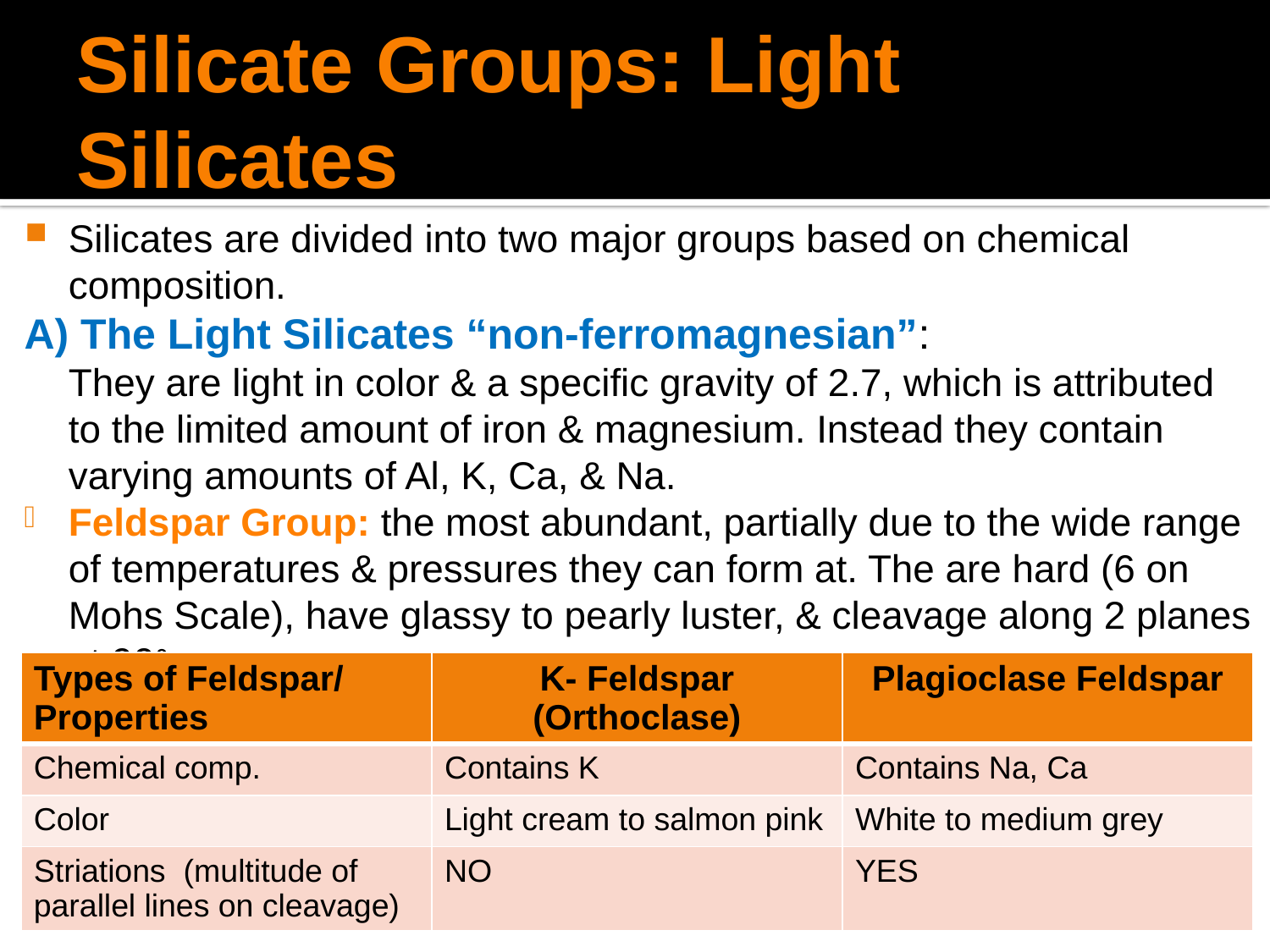

# Silicate Groups: Light Silicates
Silicates are divided into two major groups based on chemical composition.
A) The Light Silicates “non-ferromagnesian”:
	They are light in color & a specific gravity of 2.7, which is attributed to the limited amount of iron & magnesium. Instead they contain varying amounts of Al, K, Ca, & Na.
Feldspar Group: the most abundant, partially due to the wide range of temperatures & pressures they can form at. The are hard (6 on Mohs Scale), have glassy to pearly luster, & cleavage along 2 planes at 90ᵒ.

| Types of Feldspar/ Properties | K- Feldspar (Orthoclase) | Plagioclase Feldspar |
| --- | --- | --- |
| Chemical comp. | Contains K | Contains Na, Ca |
| Color | Light cream to salmon pink | White to medium grey |
| Striations (multitude of parallel lines on cleavage) | NO | YES |